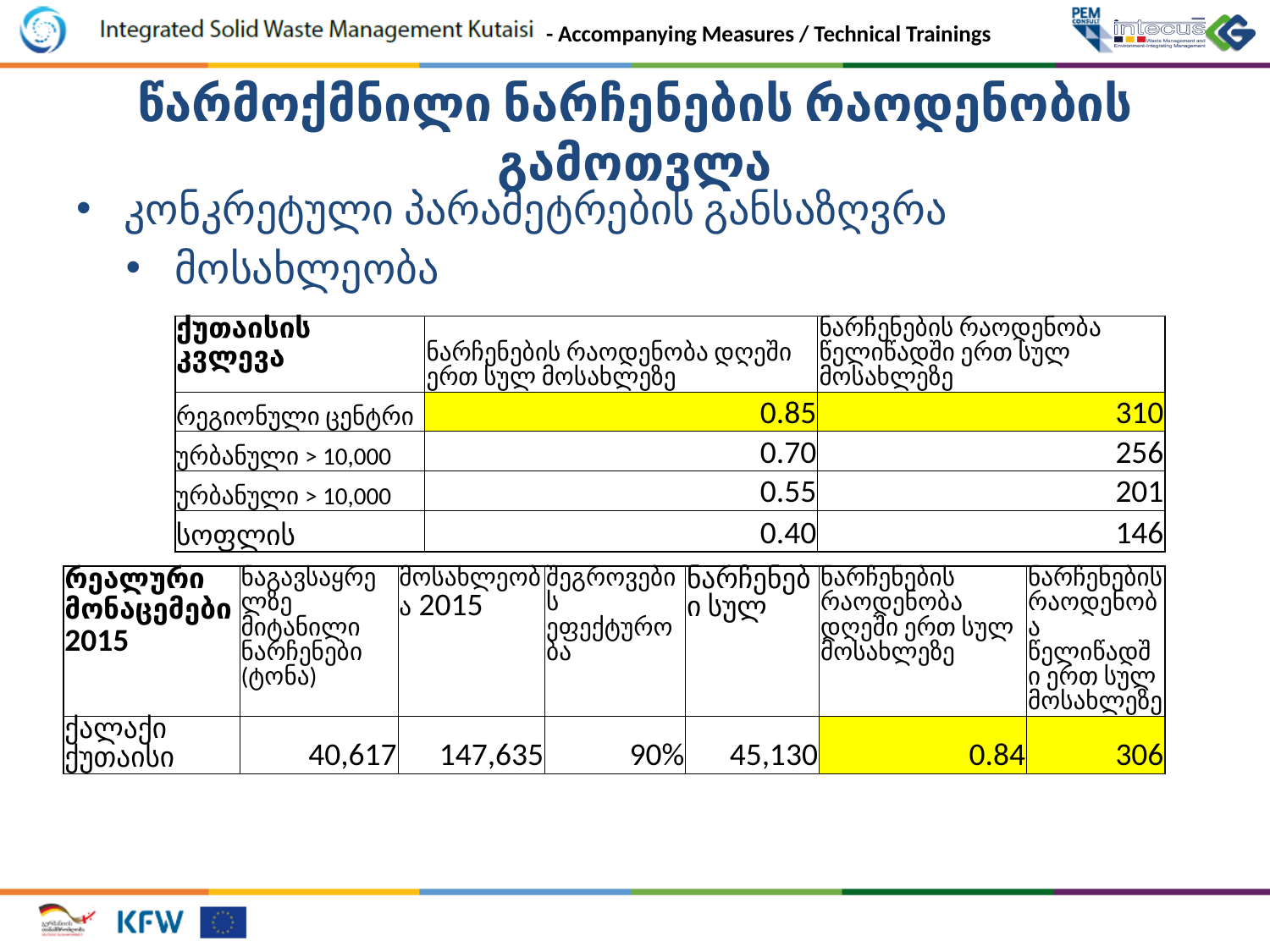

# წარმოქმნილი ნარჩენების რაოდენობის გამოთვლა
კონკრეტული პარამეტრების განსაზღვრა
მოსახლეობა

| ქუთაისის კვლევა | ნარჩენების რაოდენობა დღეში ერთ სულ მოსახლეზე | ნარჩენების რაოდენობა წელიწადში ერთ სულ მოსახლეზე |
| --- | --- | --- |
| რეგიონული ცენტრი | 0.85 | 310 |
| ურბანული > 10,000 | 0.70 | 256 |
| ურბანული > 10,000 | 0.55 | 201 |
| სოფლის | 0.40 | 146 |
| რეალური მონაცემები 2015 | ნაგავსაყრელზე მიტანილი ნარჩენები (ტონა) | მოსახლეობა 2015 | შეგროვების ეფექტურობა | ნარჩენები სულ | ნარჩენების რაოდენობა დღეში ერთ სულ მოსახლეზე | ნარჩენების რაოდენობა წელიწადში ერთ სულ მოსახლეზე |
| --- | --- | --- | --- | --- | --- | --- |
| ქალაქი ქუთაისი | 40,617 | 147,635 | 90% | 45,130 | 0.84 | 306 |